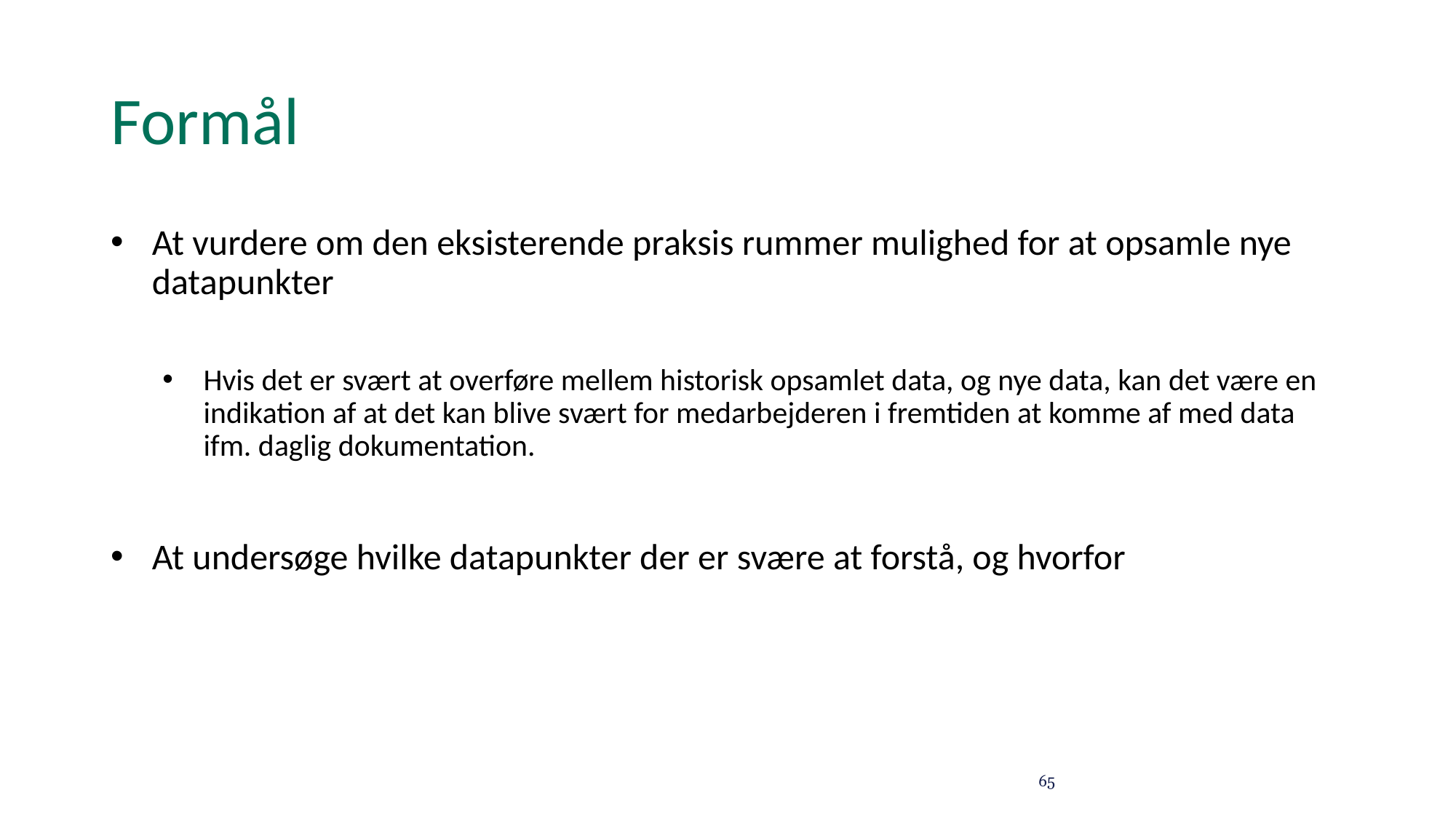

# Formål
At vurdere om den eksisterende praksis rummer mulighed for at opsamle nye datapunkter

Hvis det er svært at overføre mellem historisk opsamlet data, og nye data, kan det være en indikation af at det kan blive svært for medarbejderen i fremtiden at komme af med data ifm. daglig dokumentation.

At undersøge hvilke datapunkter der er svære at forstå, og hvorfor

65